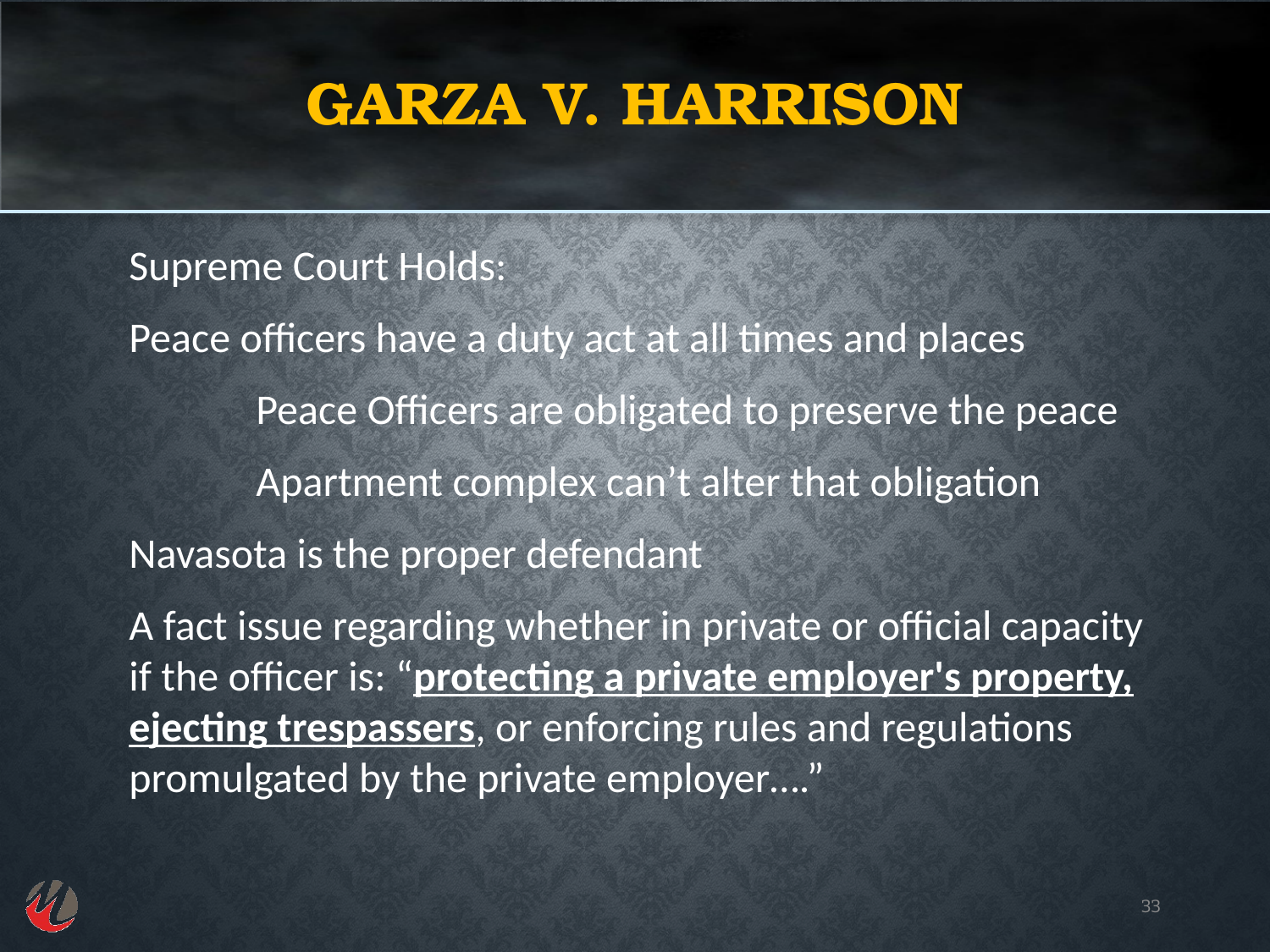

# Garza v. Harrison
Supreme Court Holds:
Peace officers have a duty act at all times and places
	Peace Officers are obligated to preserve the peace
	Apartment complex can’t alter that obligation
Navasota is the proper defendant
A fact issue regarding whether in private or official capacity if the officer is: “protecting a private employer's property, ejecting trespassers, or enforcing rules and regulations promulgated by the private employer….”

33